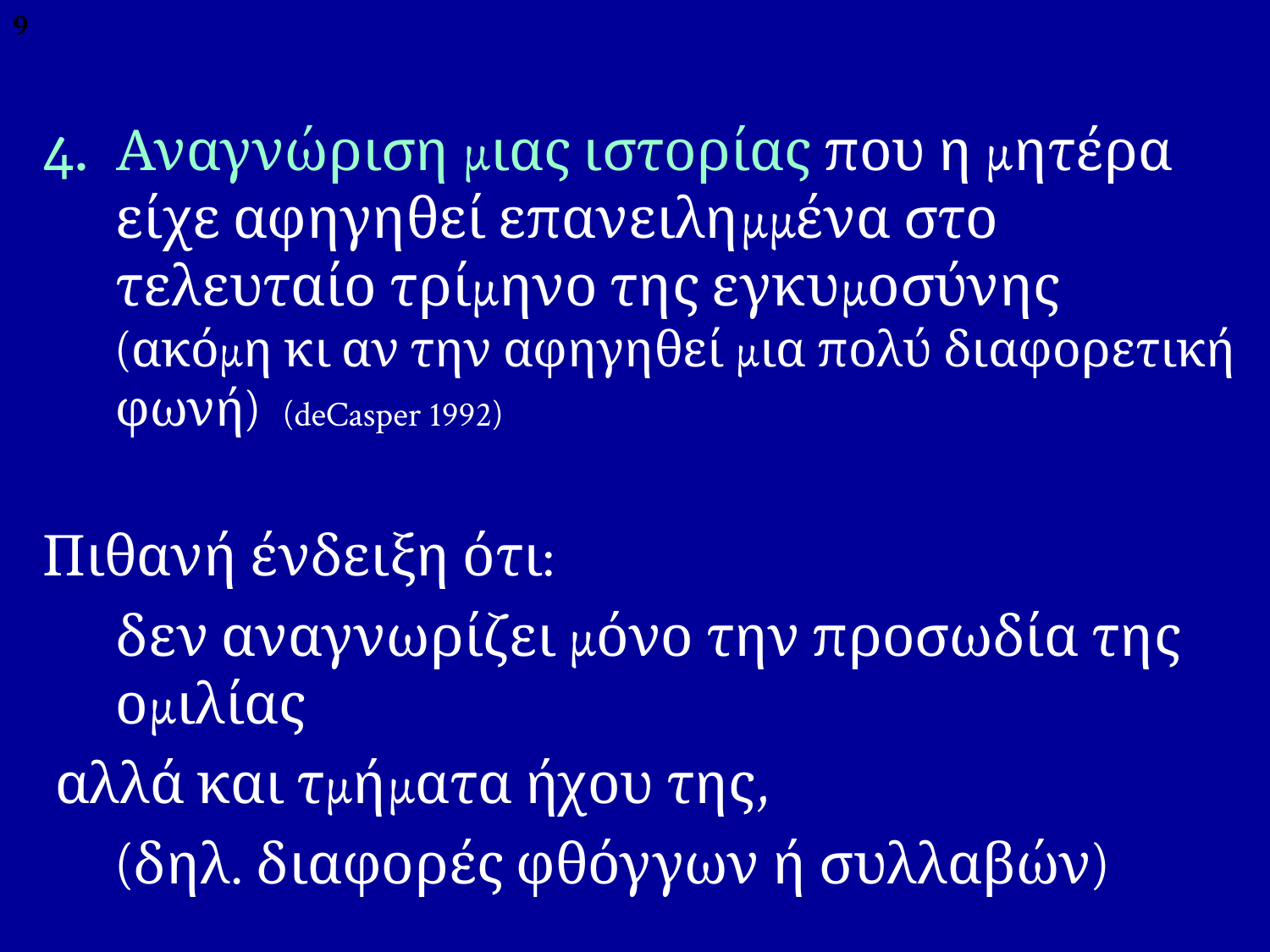

9
# 4.  Αναγνώριση μιας ιστορίας που η μητέρα είχε αφηγηθεί επανειλημμένα στο τελευταίο τρίμηνο της εγκυμοσύνης 	(ακόμη κι αν την αφηγηθεί μια πολύ διαφορετική φωνή)  (deCasper 1992)

Πιθανή ένδειξη ότι:
	δεν αναγνωρίζει μόνο την προσωδία της ομιλίας
 αλλά και τμήματα ήχου της,
	(δηλ. διαφορές φθόγγων ή συλλαβών)